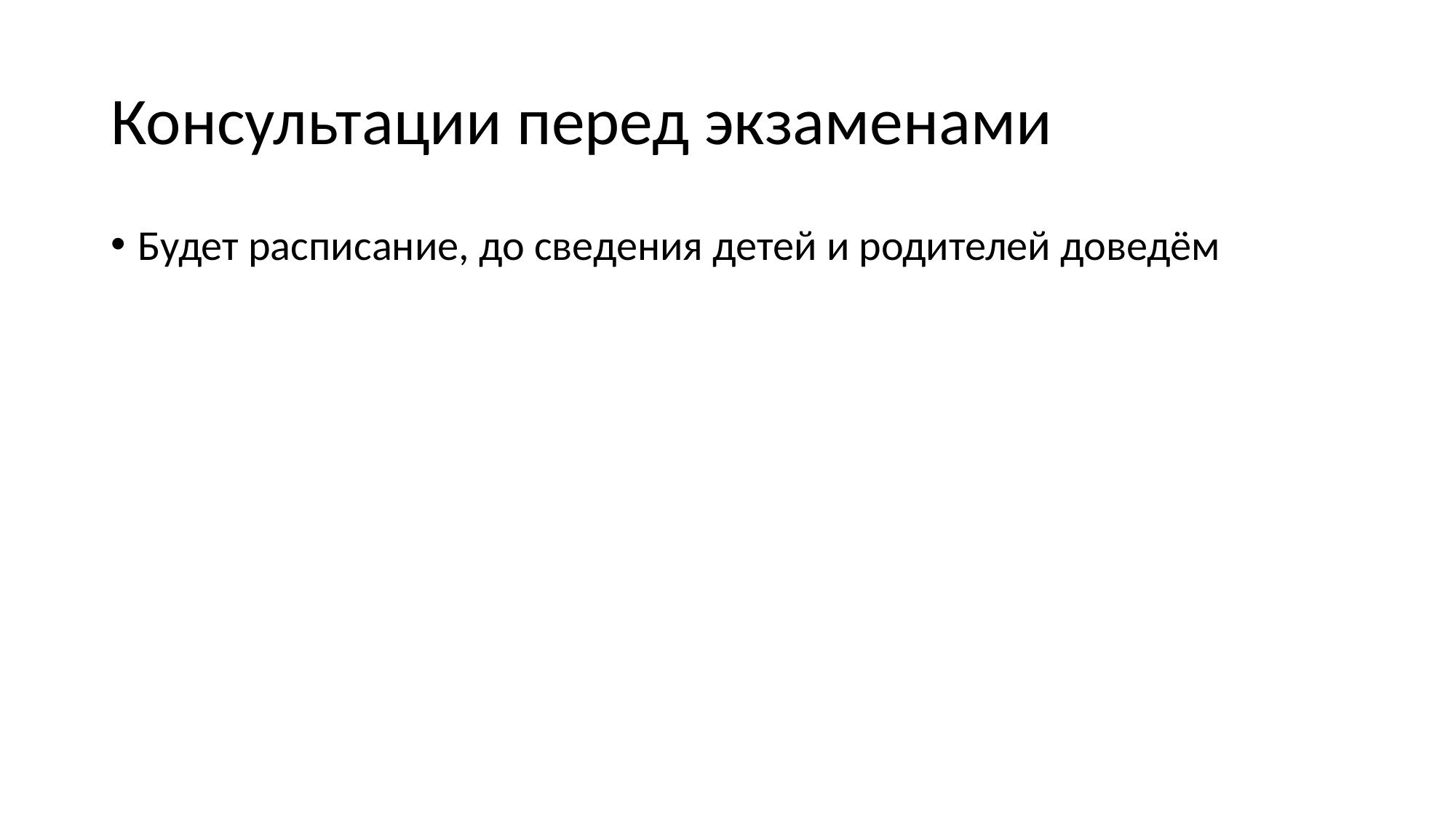

# Консультации перед экзаменами
Будет расписание, до сведения детей и родителей доведём